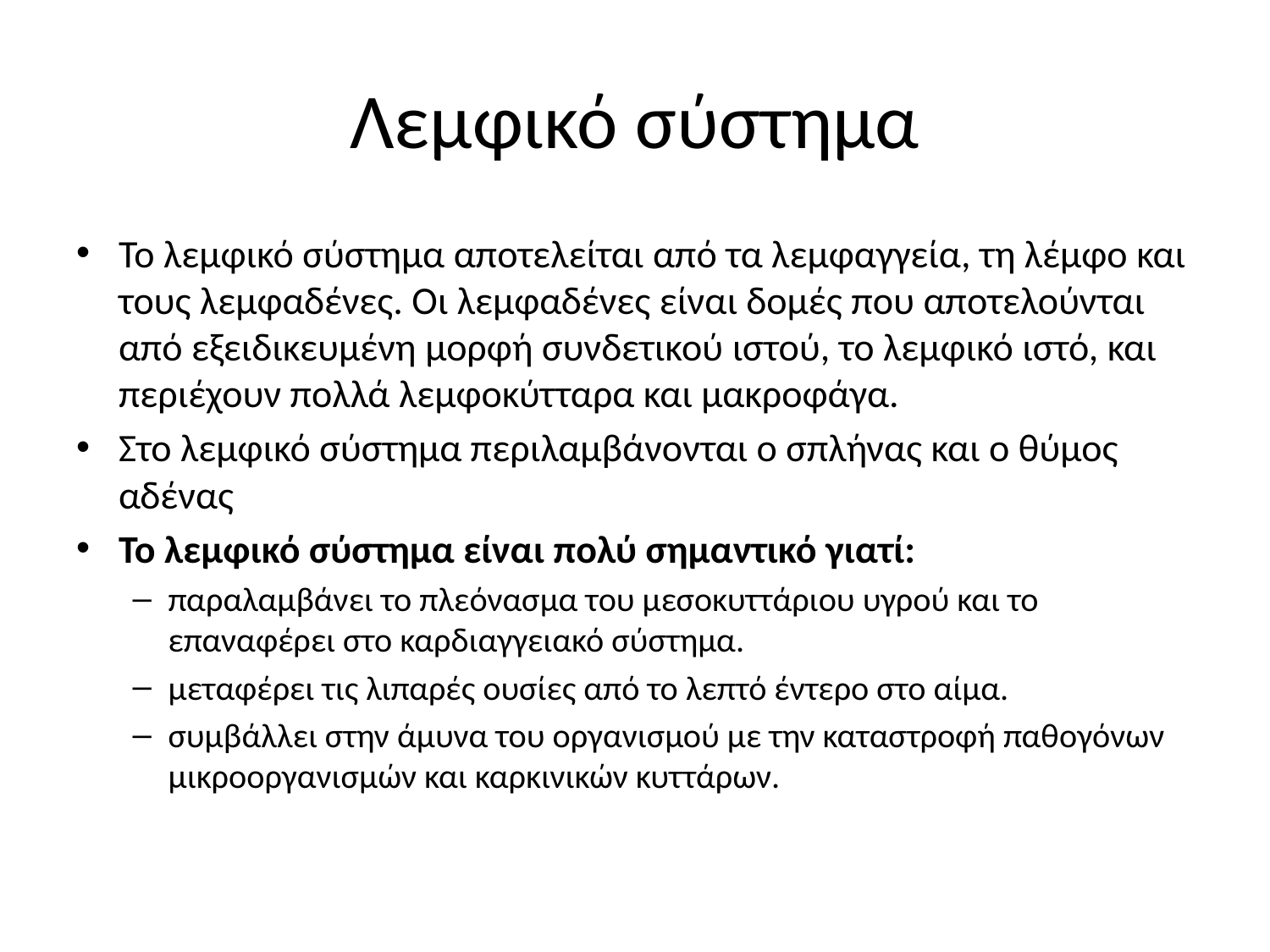

# Λεμφικό σύστημα
Το λεμφικό σύστημα αποτελείται από τα λεμφαγγεία, τη λέμφο και τους λεμφαδένες. Οι λεμφαδένες είναι δομές που αποτελούνται από εξειδικευμένη μορφή συνδετικού ιστού, το λεμφικό ιστό, και περιέχουν πολλά λεμφοκύτταρα και μακροφάγα.
Στο λεμφικό σύστημα περιλαμβάνονται ο σπλήνας και ο θύμος αδένας
Το λεμφικό σύστημα είναι πολύ σημαντικό γιατί:
παραλαμβάνει το πλεόνασμα του μεσοκυττάριου υγρού και το επαναφέρει στο καρδιαγγειακό σύστημα.
μεταφέρει τις λιπαρές ουσίες από το λεπτό έντερο στο αίμα.
συμβάλλει στην άμυνα του οργανισμού με την καταστροφή παθογόνων μικροοργανισμών και καρκινικών κυττάρων.